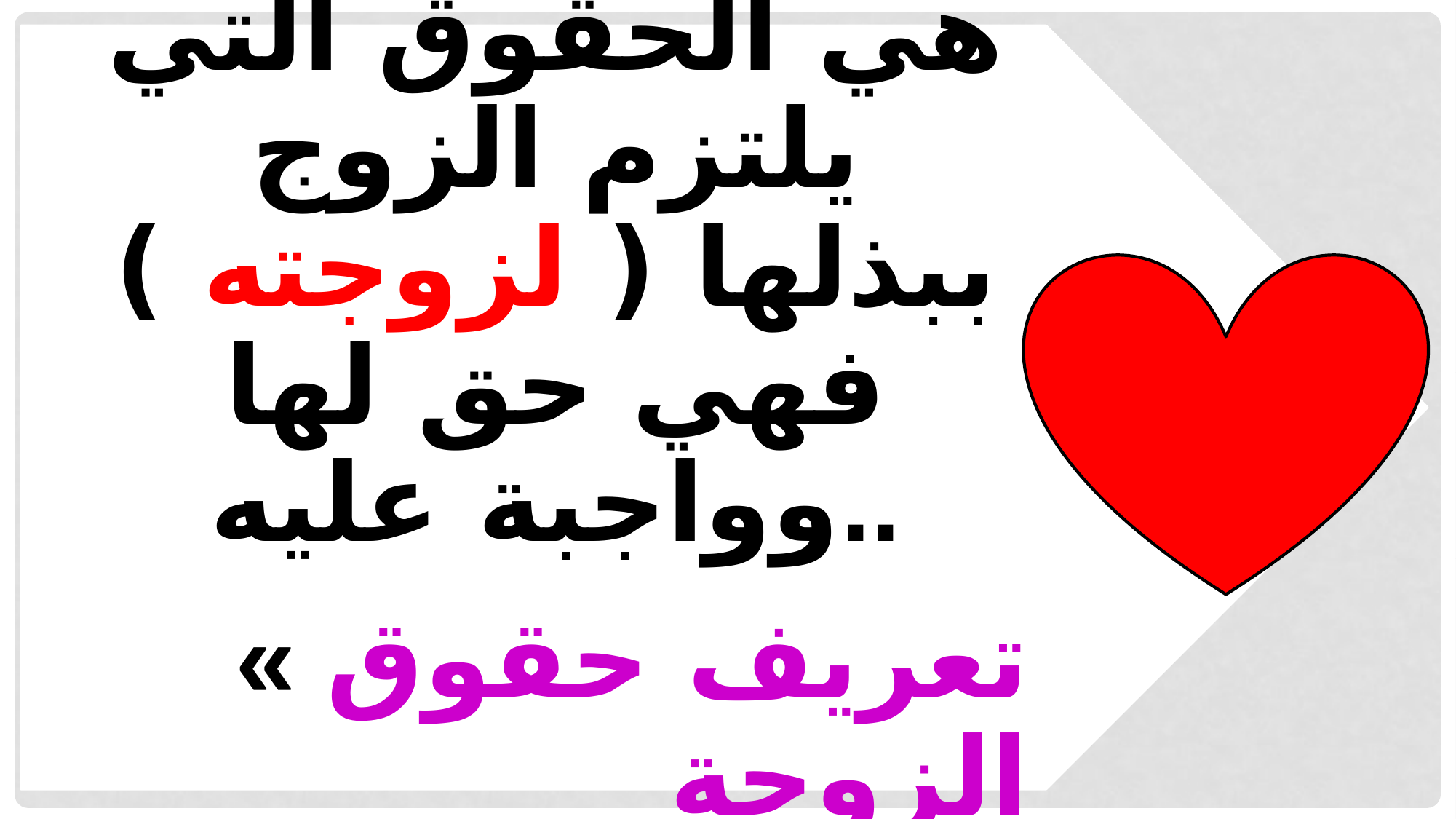

هي الحقوق التي يلتزم الزوج ببذلها ( لزوجته ) فهي حق لها وواجبة عليه..
 « تعريف حقوق الزوجة